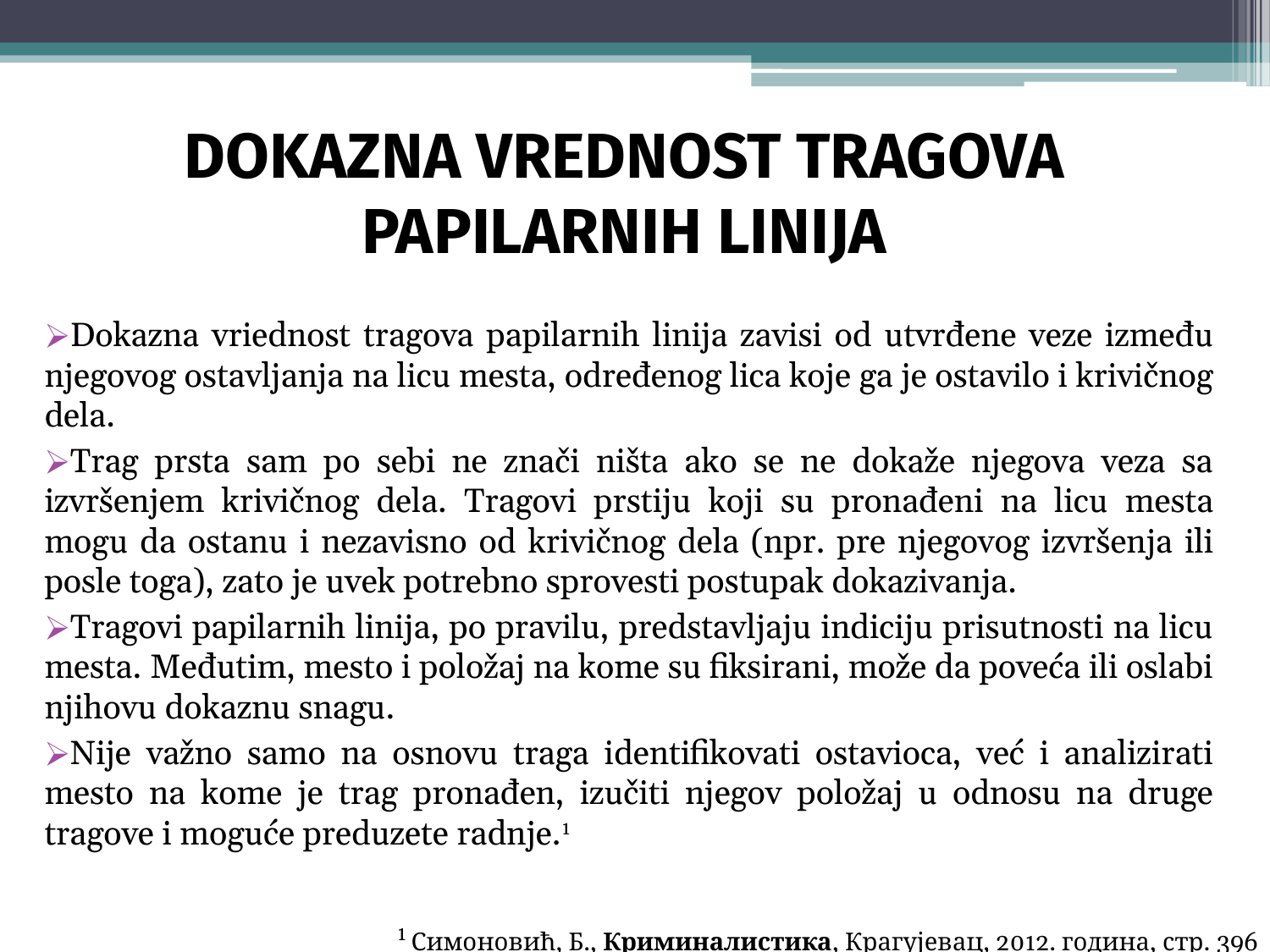

# DOKAZNA VREDNOST TRAGOVA PAPILARNIH LINIJA
Dokazna vriednost tragova papilarnih linija zavisi od utvrđene veze između njegovog ostavljanja na licu mesta, određenog lica koje ga je ostavilo i krivičnog dela.
Trag prsta sam po sebi ne znači ništa ako se ne dokaže njegova veza sa izvršenjem krivičnog dela. Tragovi prstiju koji su pronađeni na licu mesta mogu da ostanu i nezavisno od krivičnog dela (npr. pre njegovog izvršenja ili posle toga), zato je uvek potrebno sprovesti postupak dokazivanja.
Tragovi papilarnih linija, po pravilu, predstavljaju indiciju prisutnosti na licu mesta. Međutim, mesto i položaj na kome su fiksirani, može da poveća ili oslabi njihovu dokaznu snagu.
Nije važno samo na osnovu traga identifikovati ostavioca, već i analizirati mesto na kome je trag pronađen, izučiti njegov položaj u odnosu na druge tragove i moguće preduzete radnje.1
1 Симоновић, Б., Криминалистика, Крагујевац, 2012. година, стр. 396